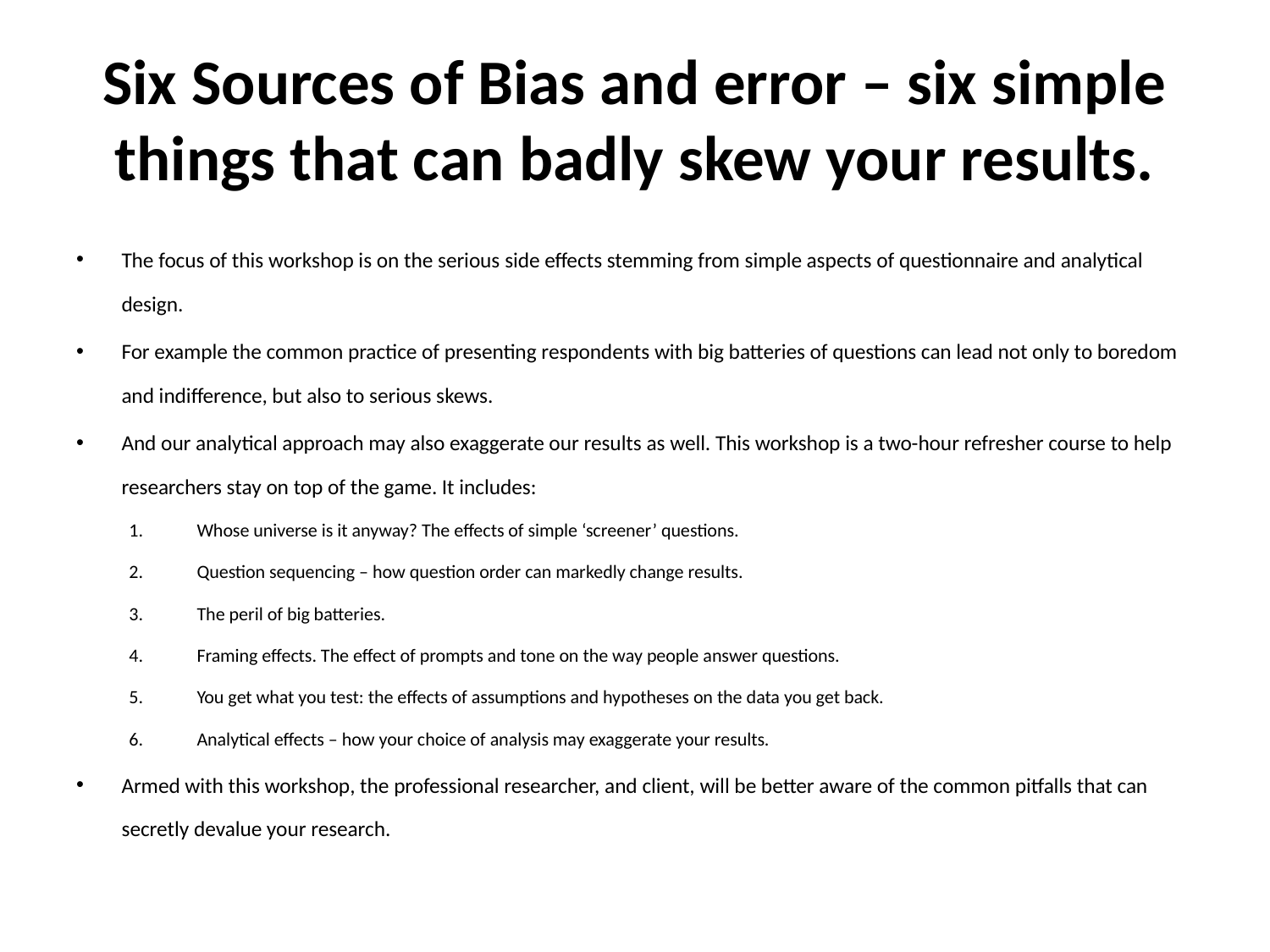

# Six Sources of Bias and error – six simple things that can badly skew your results.
The focus of this workshop is on the serious side effects stemming from simple aspects of questionnaire and analytical design.
For example the common practice of presenting respondents with big batteries of questions can lead not only to boredom and indifference, but also to serious skews.
And our analytical approach may also exaggerate our results as well. This workshop is a two-hour refresher course to help researchers stay on top of the game. It includes:
Whose universe is it anyway? The effects of simple ‘screener’ questions.
Question sequencing – how question order can markedly change results.
The peril of big batteries.
Framing effects. The effect of prompts and tone on the way people answer questions.
You get what you test: the effects of assumptions and hypotheses on the data you get back.
Analytical effects – how your choice of analysis may exaggerate your results.
Armed with this workshop, the professional researcher, and client, will be better aware of the common pitfalls that can secretly devalue your research.